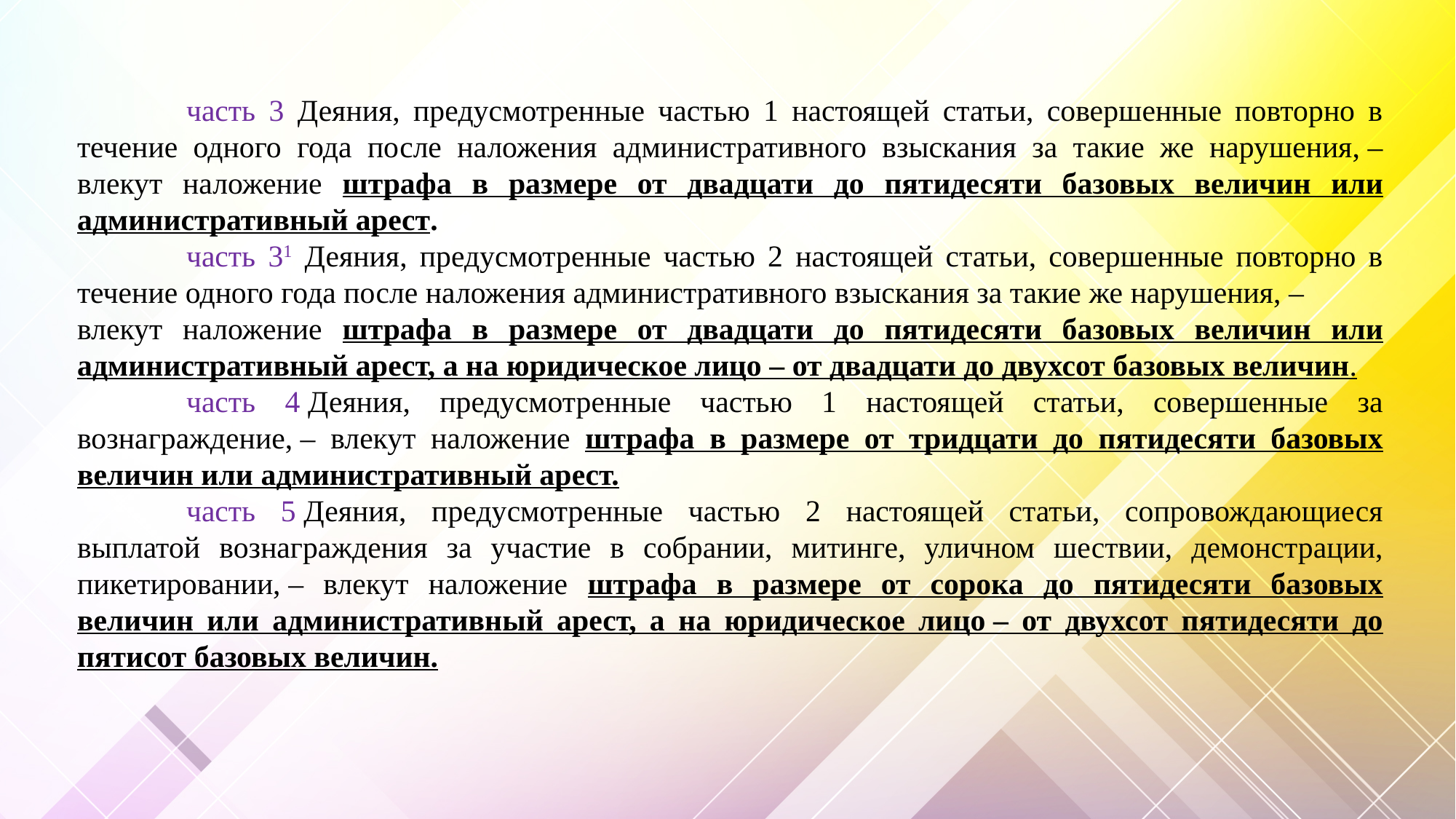

часть 3 Деяния, предусмотренные частью 1 настоящей статьи, совершенные повторно в течение одного года после наложения административного взыскания за такие же нарушения, – влекут наложение штрафа в размере от двадцати до пятидесяти базовых величин или административный арест.
	часть 31 Деяния, предусмотренные частью 2 настоящей статьи, совершенные повторно в течение одного года после наложения административного взыскания за такие же нарушения, –
влекут наложение штрафа в размере от двадцати до пятидесяти базовых величин или административный арест, а на юридическое лицо – от двадцати до двухсот базовых величин.
	часть 4 Деяния, предусмотренные частью 1 настоящей статьи, совершенные за вознаграждение, – влекут наложение штрафа в размере от тридцати до пятидесяти базовых величин или административный арест.
	часть 5 Деяния, предусмотренные частью 2 настоящей статьи, сопровождающиеся выплатой вознаграждения за участие в собрании, митинге, уличном шествии, демонстрации, пикетировании, – влекут наложение штрафа в размере от сорока до пятидесяти базовых величин или административный арест, а на юридическое лицо – от двухсот пятидесяти до пятисот базовых величин.